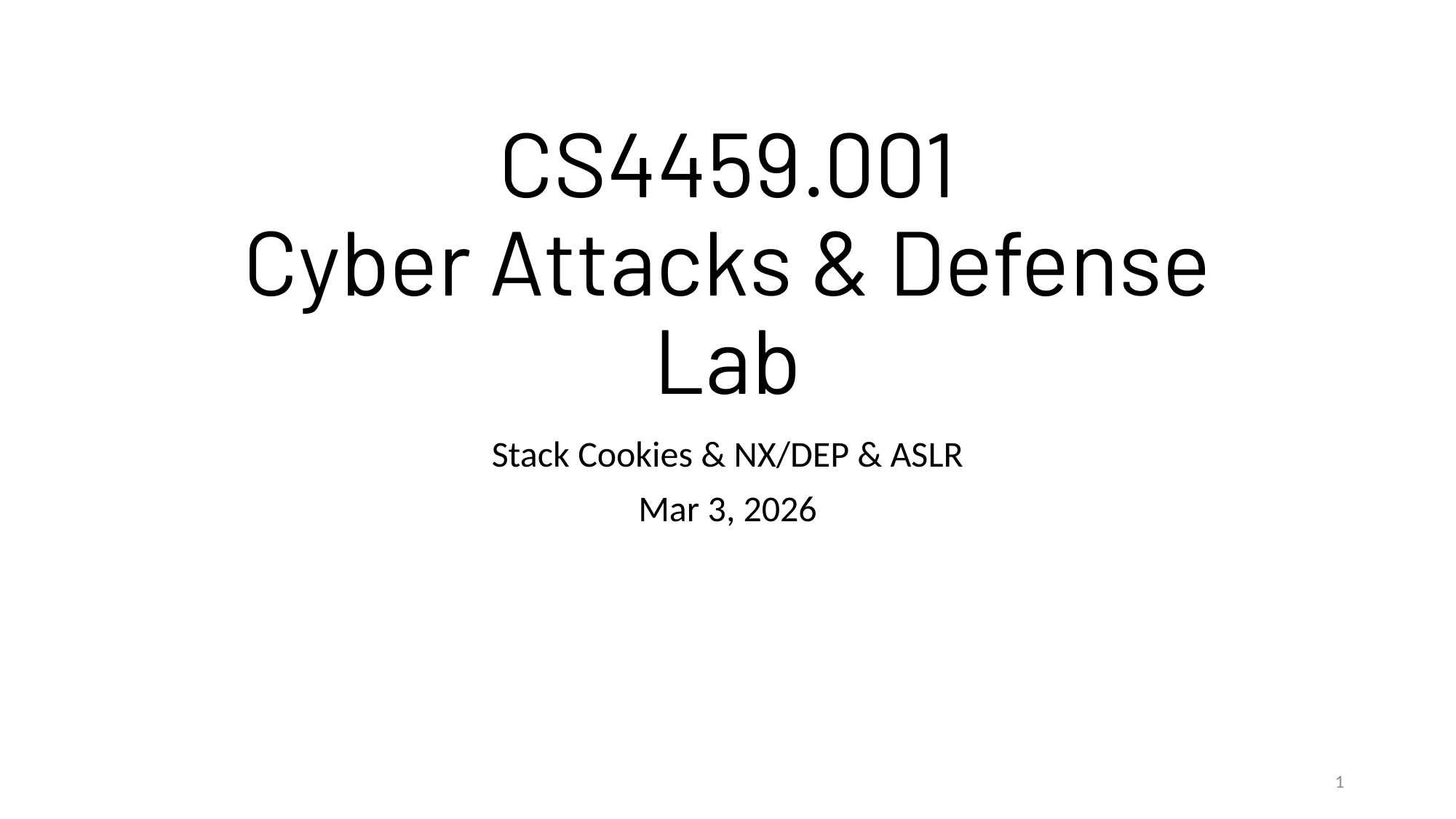

# CS4459.001 Cyber Attacks & Defense Lab
Stack Cookies & NX/DEP & ASLR
Mar 3, 2026
1